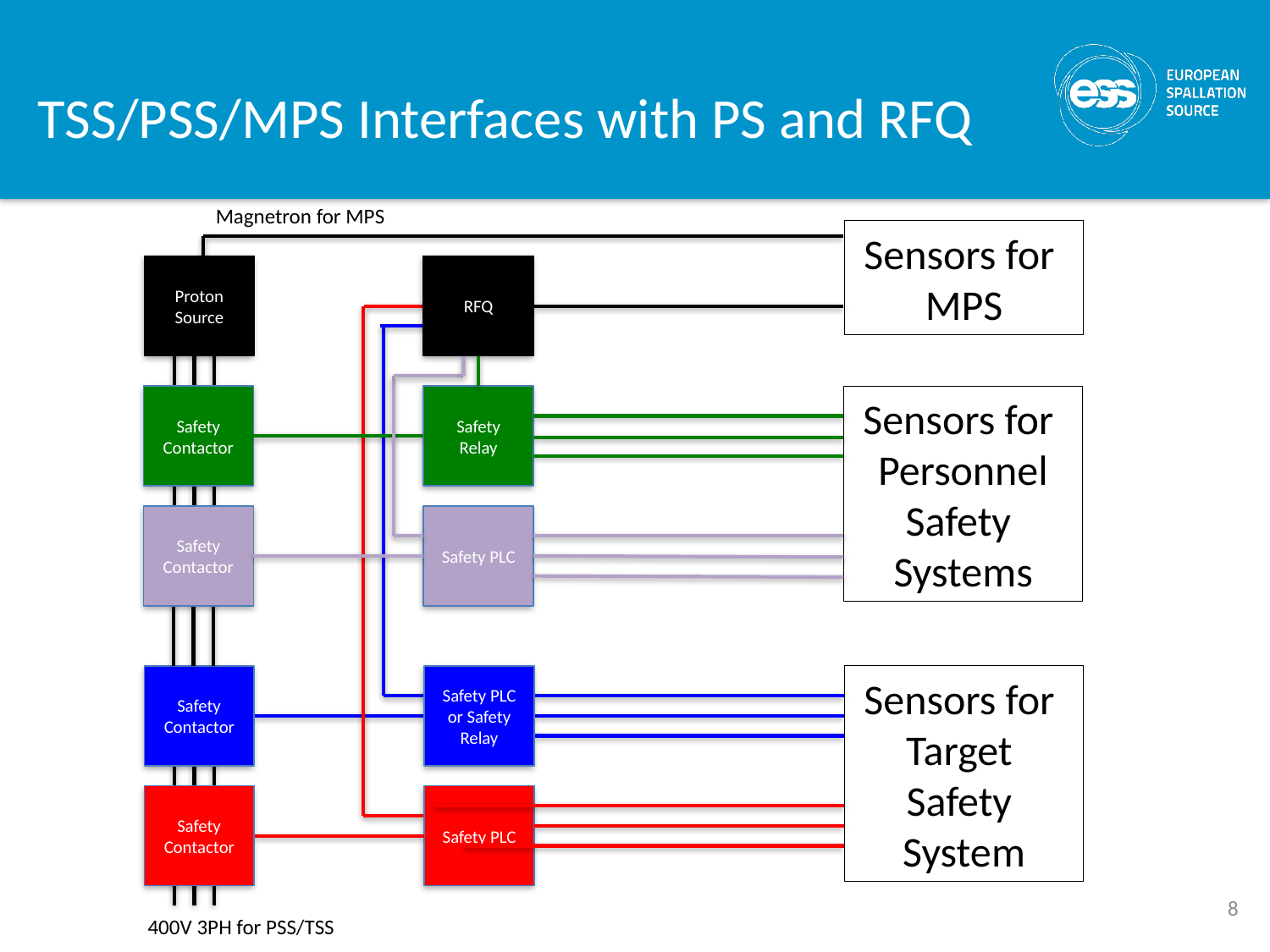

# TSS/PSS/MPS Interfaces with PS and RFQ
Magnetron for MPS
Sensors for
MPS
Proton Source
RFQ
Safety Contactor
Safety Relay
Sensors for
Personnel
Safety
Systems
Safety Contactor
Safety PLC
Safety Contactor
Safety PLC or Safety Relay
Sensors for
Target
Safety
System
Safety Contactor
Safety PLC
8
400V 3PH for PSS/TSS